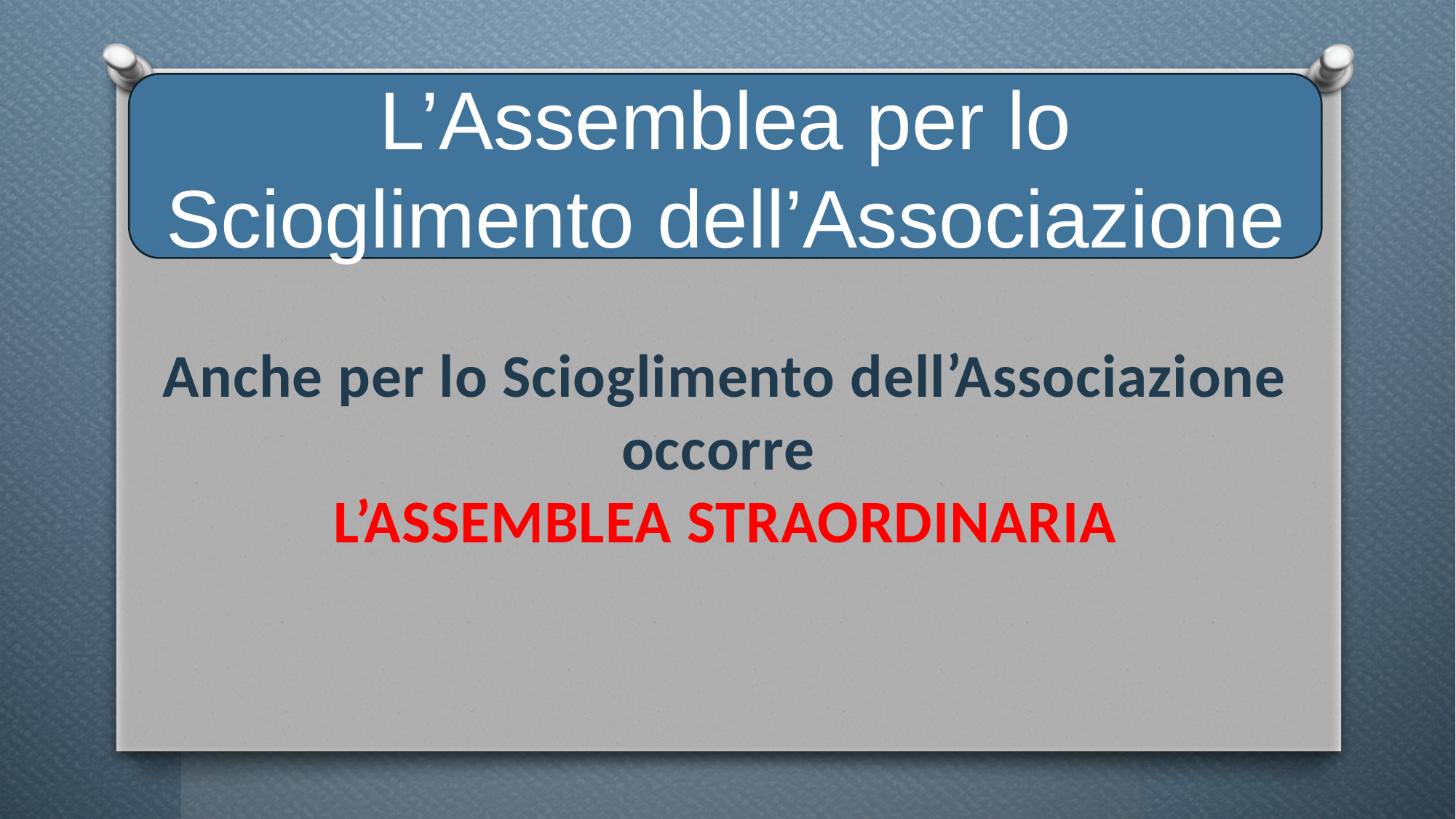

L’Assemblea per lo Scioglimento dell’Associazione

Anche per lo Scioglimento dell’Associazione occorre
L’ASSEMBLEA STRAORDINARIA